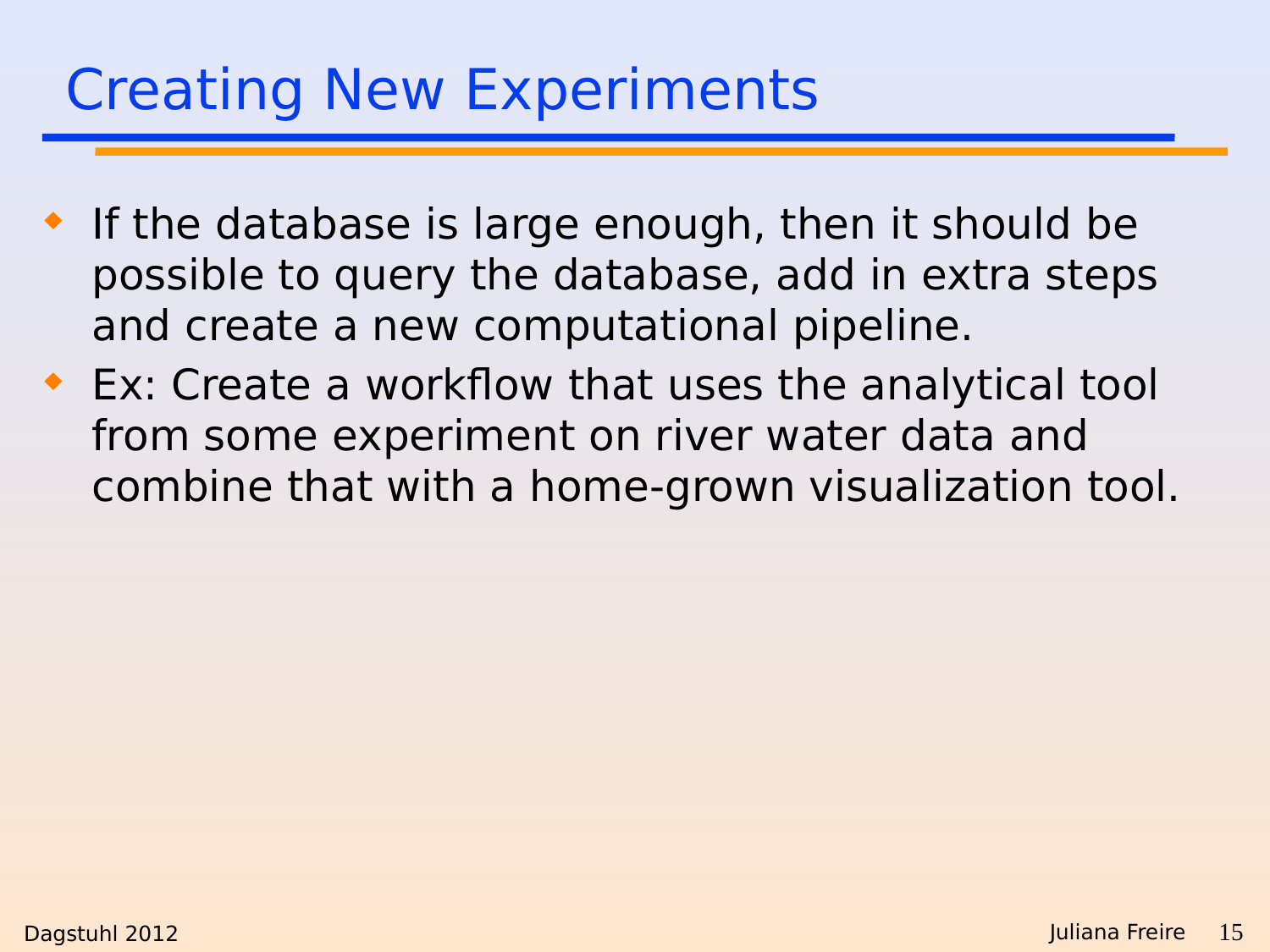

# Creating New Experiments
If the database is large enough, then it should be possible to query the database, add in extra steps and create a new computational pipeline.
Ex: Create a workflow that uses the analytical tool from some experiment on river water data and combine that with a home-grown visualization tool.